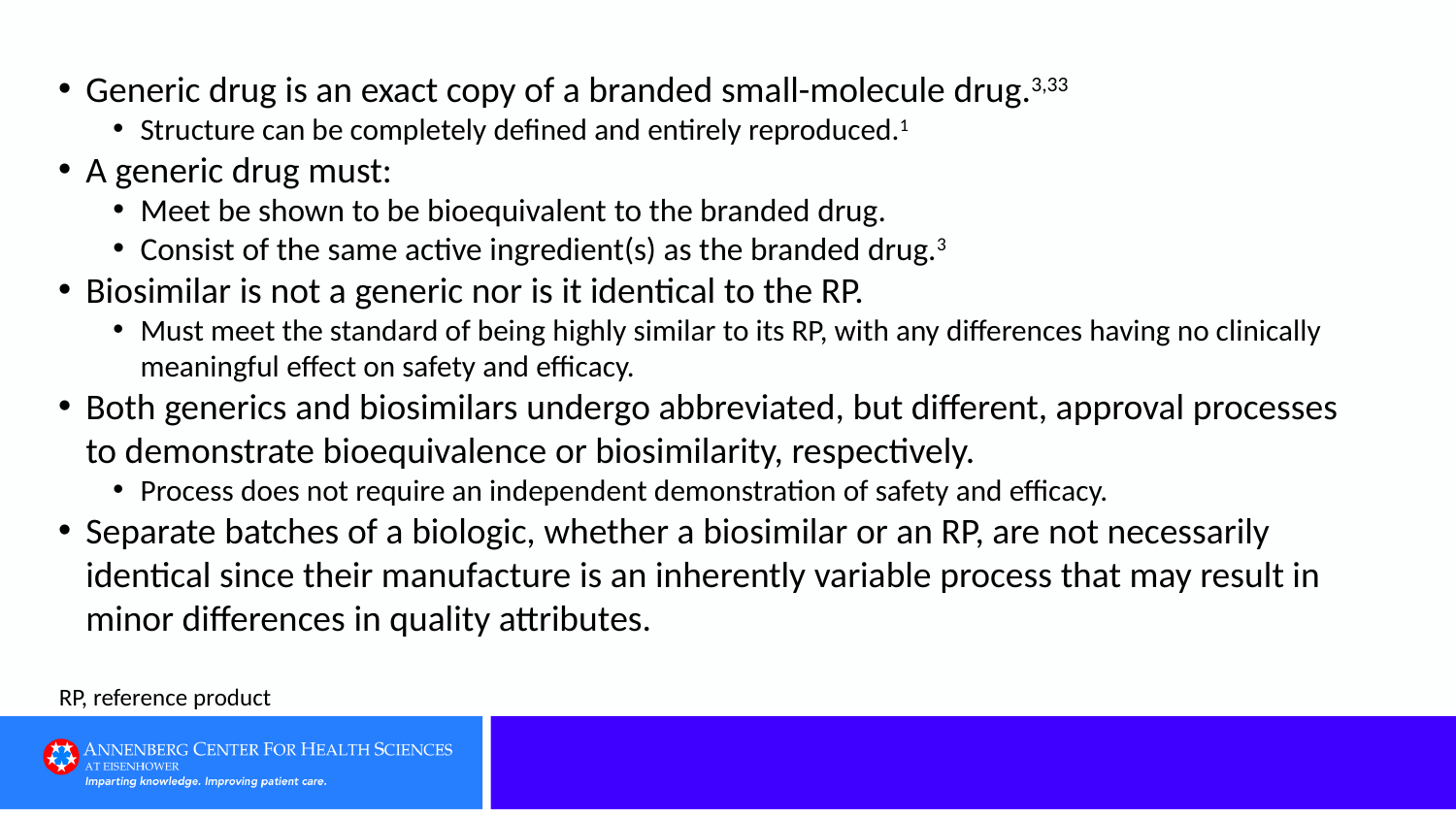

Generic drug is an exact copy of a branded small-molecule drug.3,33
Structure can be completely defined and entirely reproduced.1
A generic drug must:
Meet be shown to be bioequivalent to the branded drug.
Consist of the same active ingredient(s) as the branded drug.3
Biosimilar is not a generic nor is it identical to the RP.
Must meet the standard of being highly similar to its RP, with any differences having no clinically meaningful effect on safety and efficacy.
Both generics and biosimilars undergo abbreviated, but different, approval processes to demonstrate bioequivalence or biosimilarity, respectively.
Process does not require an independent demonstration of safety and efficacy.
Separate batches of a biologic, whether a biosimilar or an RP, are not necessarily identical since their manufacture is an inherently variable process that may result in minor differences in quality attributes.
RP, reference product